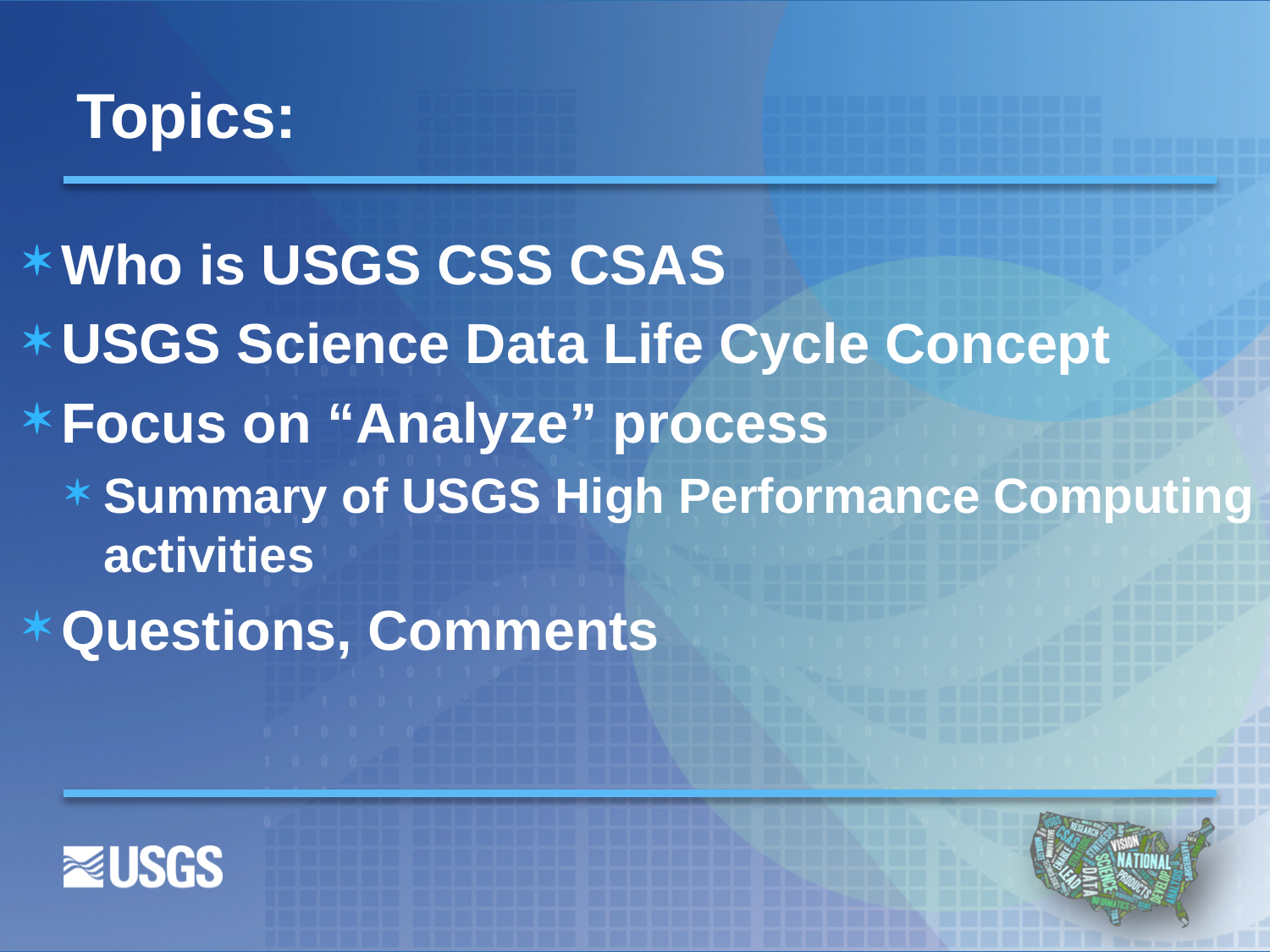

# Topics:
Who is USGS CSS CSAS
USGS Science Data Life Cycle Concept
Focus on “Analyze” process
Summary of USGS High Performance Computing activities
Questions, Comments